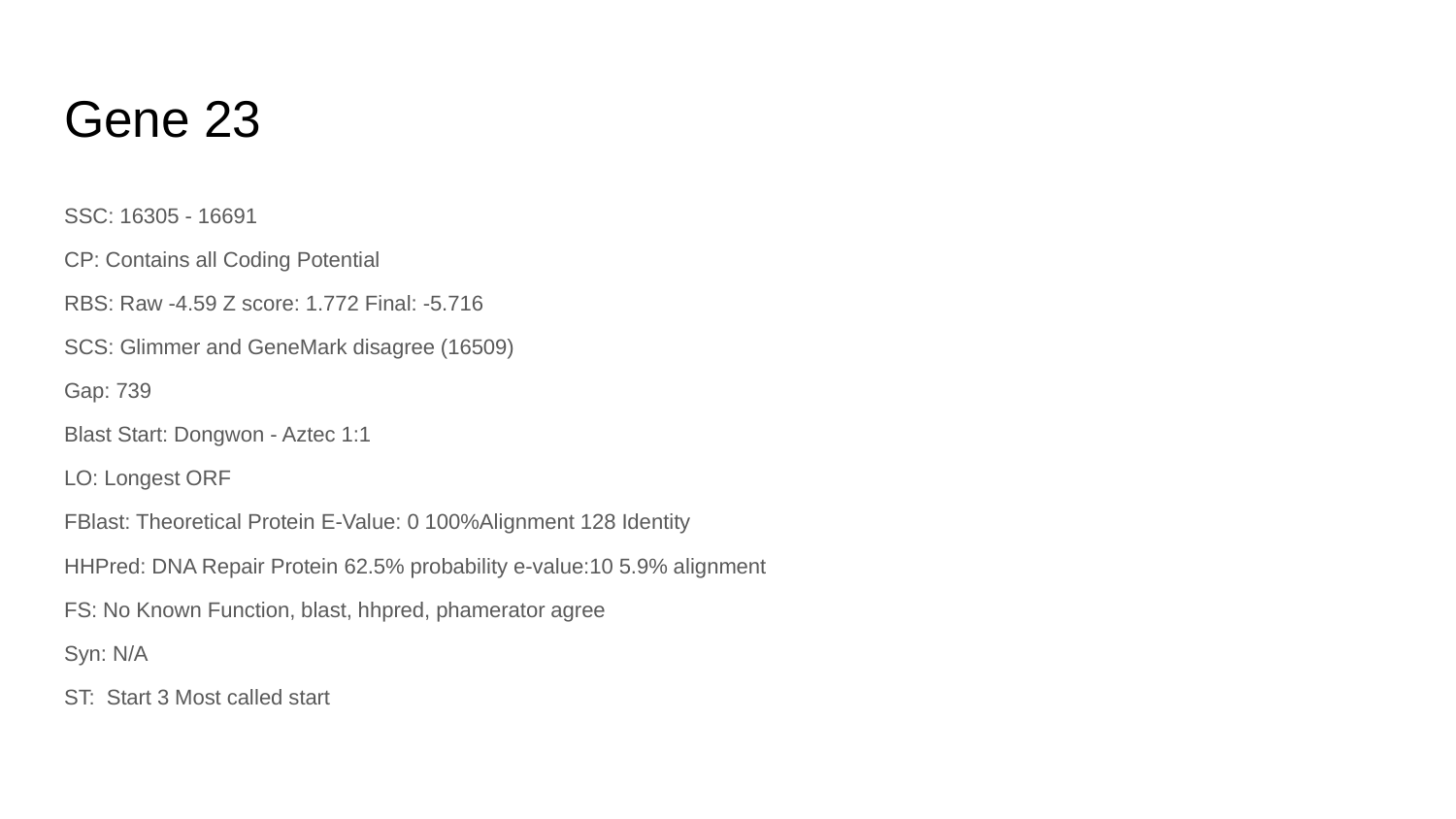

# Gene 23
SSC: 16305 - 16691
CP: Contains all Coding Potential
RBS: Raw -4.59 Z score: 1.772 Final: -5.716
SCS: Glimmer and GeneMark disagree (16509)
Gap: 739
Blast Start: Dongwon - Aztec 1:1
LO: Longest ORF
FBlast: Theoretical Protein E-Value: 0 100%Alignment 128 Identity
HHPred: DNA Repair Protein 62.5% probability e-value:10 5.9% alignment
FS: No Known Function, blast, hhpred, phamerator agree
Syn: N/A
ST:  Start 3 Most called start